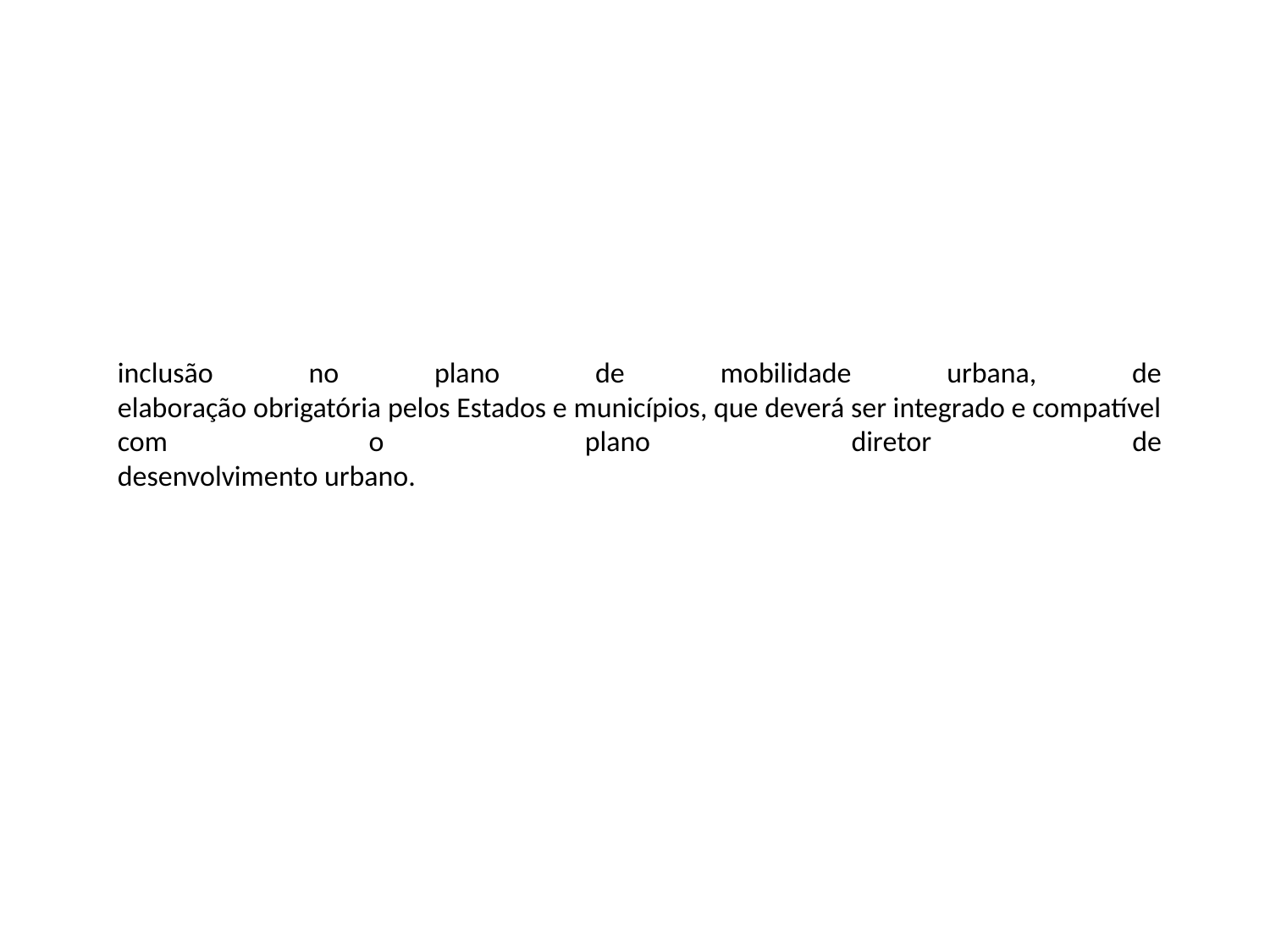

# inclusão no plano de mobilidade urbana, de elaboração obrigatória pelos Estados e municípios, que deverá ser integrado e compatível com o plano diretor de desenvolvimento urbano.